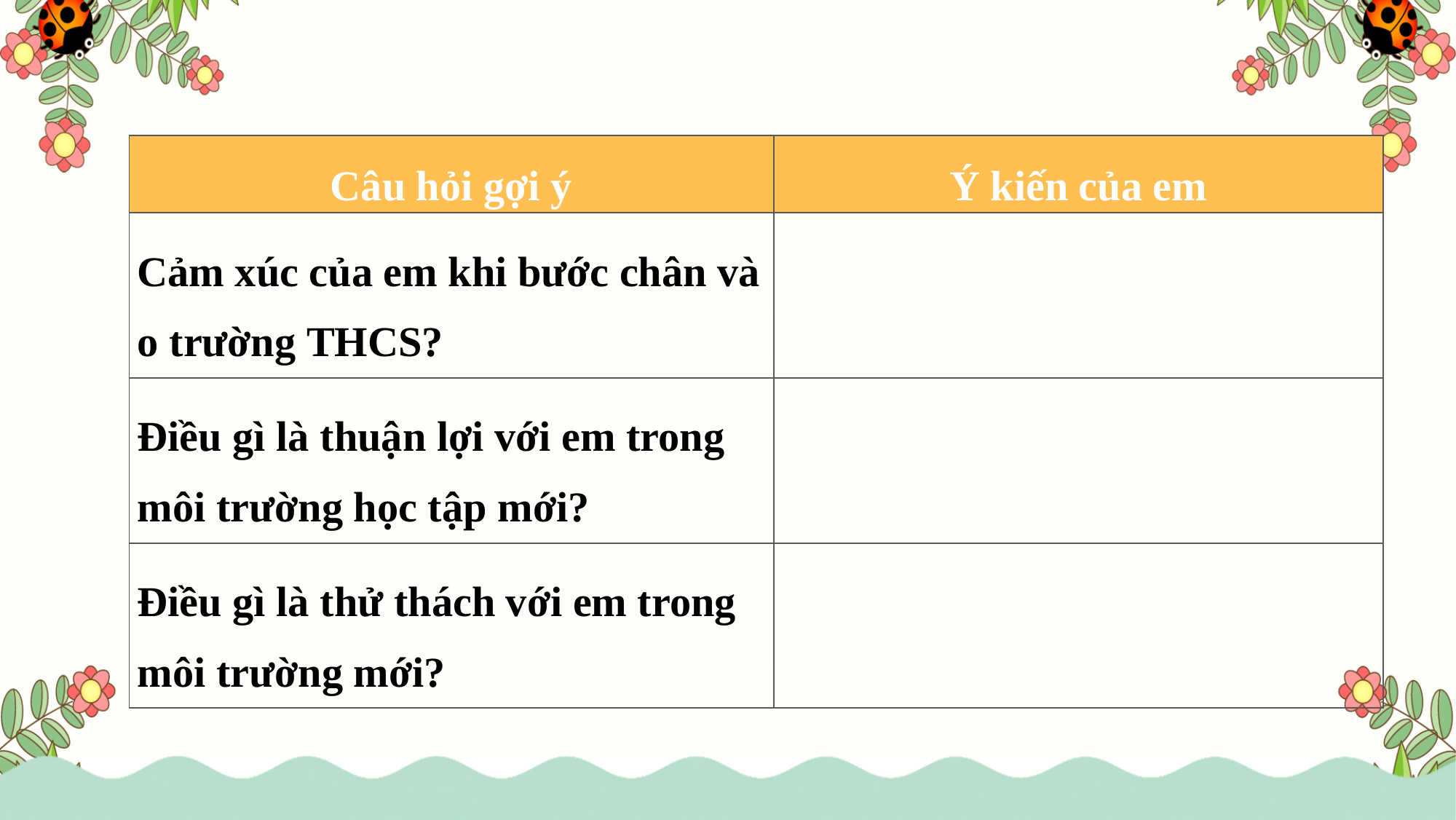

| Câu hỏi gợi ý | Ý kiến của em |
| --- | --- |
| Cảm xúc của em khi bước chân vào trường THCS? |  |
| Điều gì là thuận lợi với em trong môi trường học tập mới? |  |
| Điều gì là thử thách với em trong môi trường mới? |  |